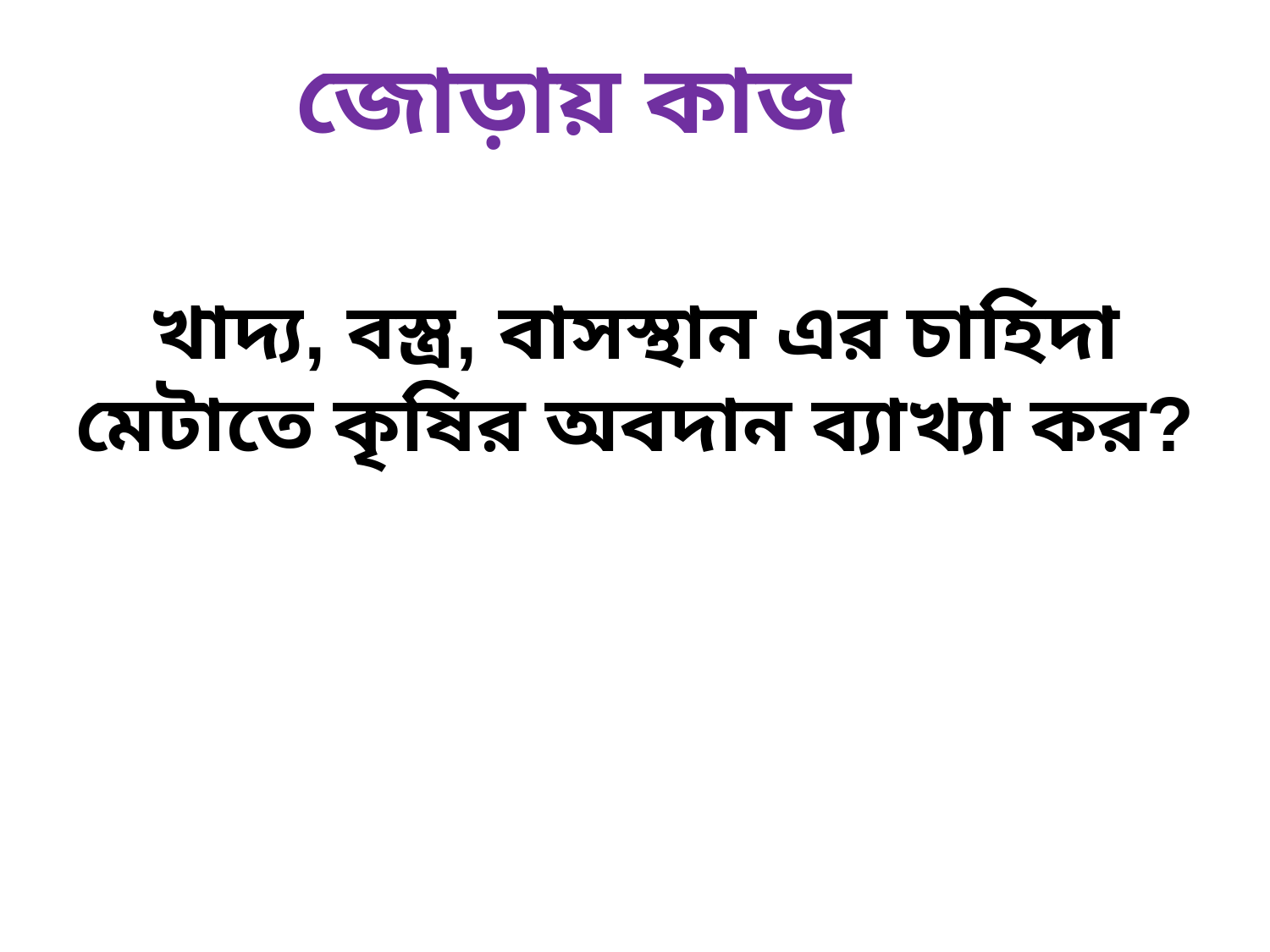

জোড়ায় কাজ
খাদ্য, বস্ত্র, বাসস্থান এর চাহিদা মেটাতে কৃষির অবদান ব্যাখ্যা কর?